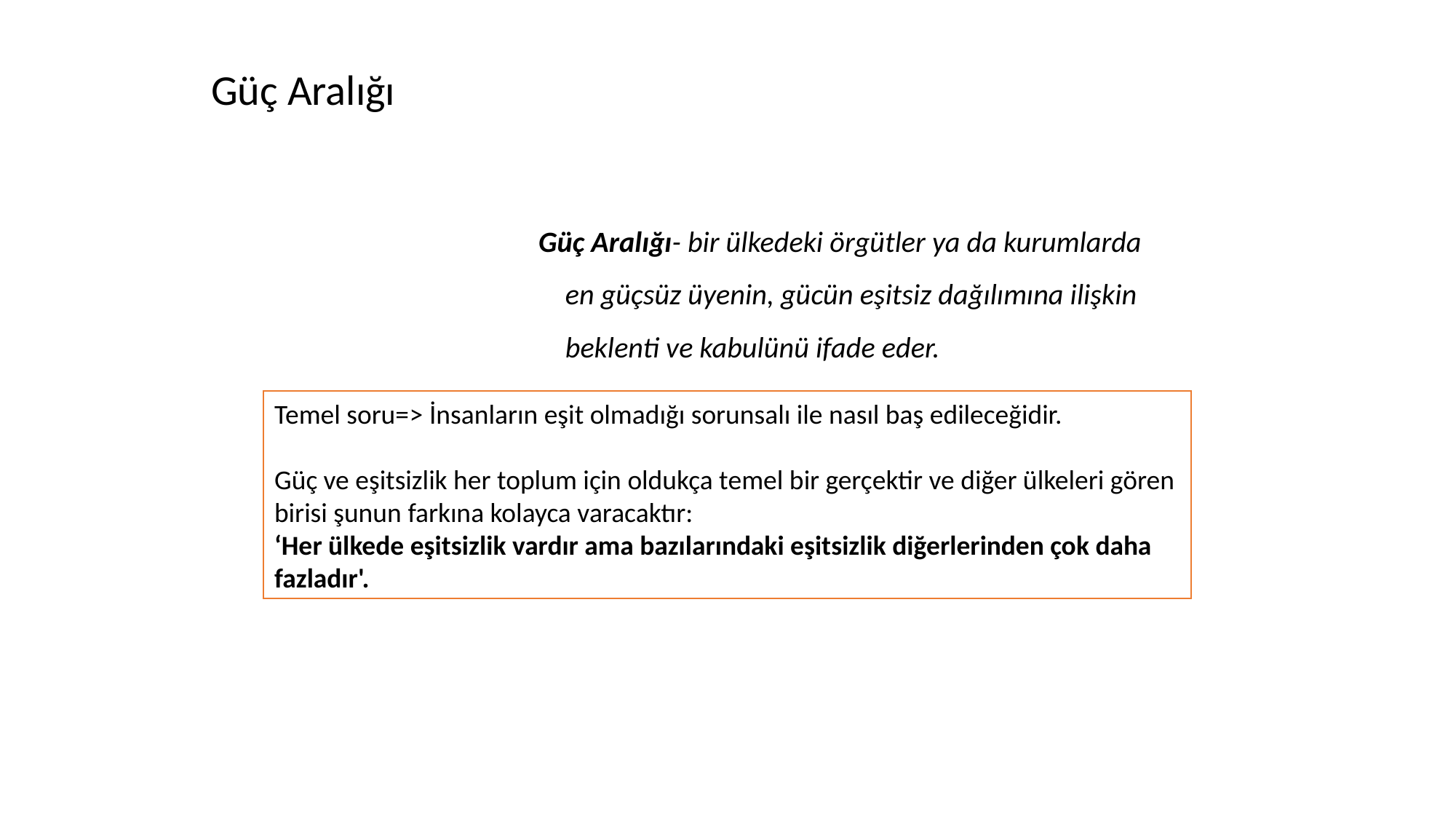

# Güç Aralığı
Güç Aralığı- bir ülkedeki örgütler ya da kurumlarda en güçsüz üyenin, gücün eşitsiz dağılımına ilişkin beklenti ve kabulünü ifade eder.
Temel soru=> İnsanların eşit olmadığı sorunsalı ile nasıl baş edileceğidir.

Güç ve eşitsizlik her toplum için oldukça temel bir gerçektir ve diğer ülkeleri gören birisi şunun farkına kolayca varacaktır:
‘Her ülkede eşitsizlik vardır ama bazılarındaki eşitsizlik diğerlerinden çok daha fazladır'.